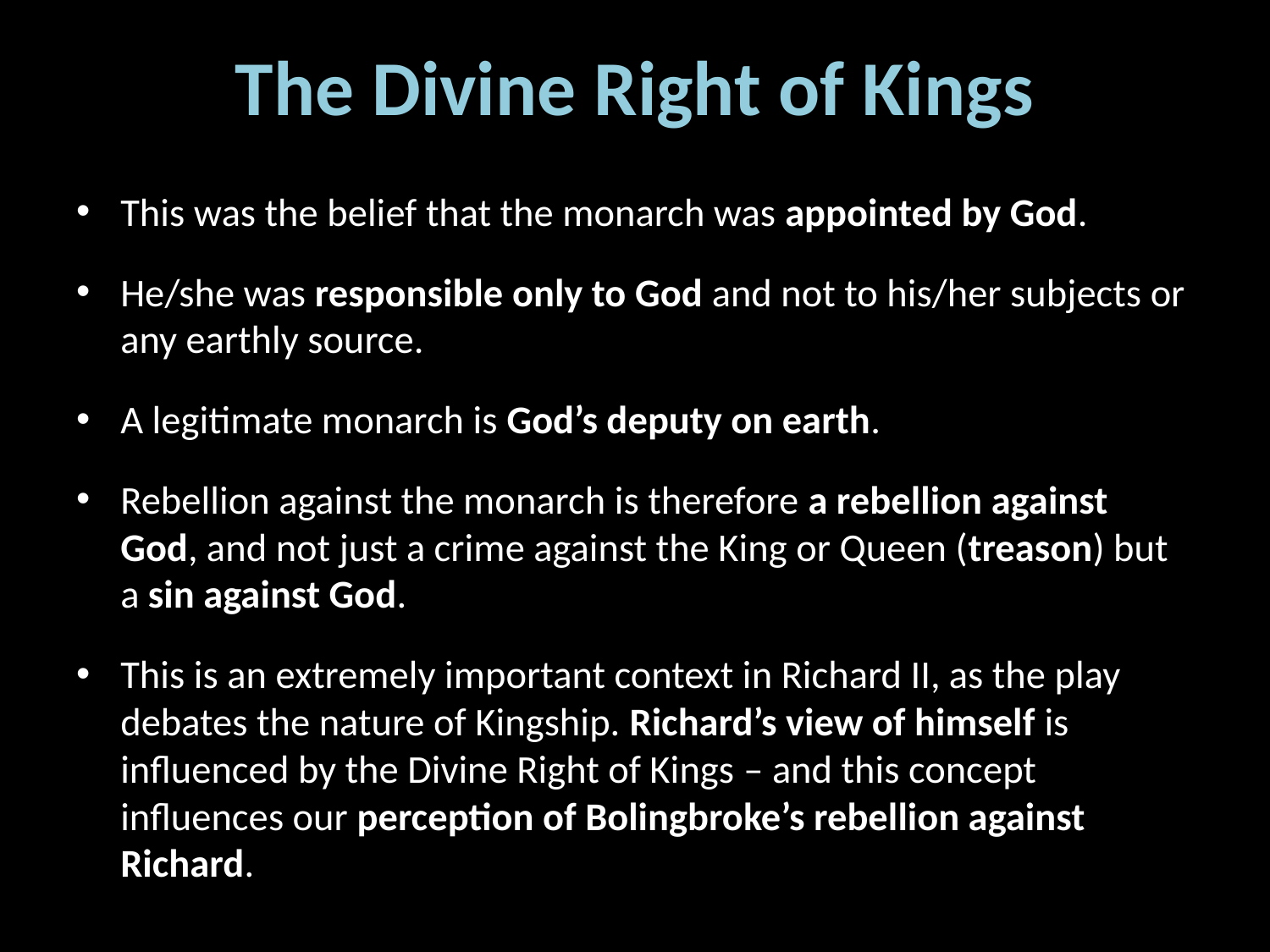

# The Divine Right of Kings
This was the belief that the monarch was appointed by God.

He/she was responsible only to God and not to his/her subjects or any earthly source.

A legitimate monarch is God’s deputy on earth.

Rebellion against the monarch is therefore a rebellion against God, and not just a crime against the King or Queen (treason) but a sin against God.

This is an extremely important context in Richard II, as the play debates the nature of Kingship. Richard’s view of himself is influenced by the Divine Right of Kings – and this concept influences our perception of Bolingbroke’s rebellion against Richard.